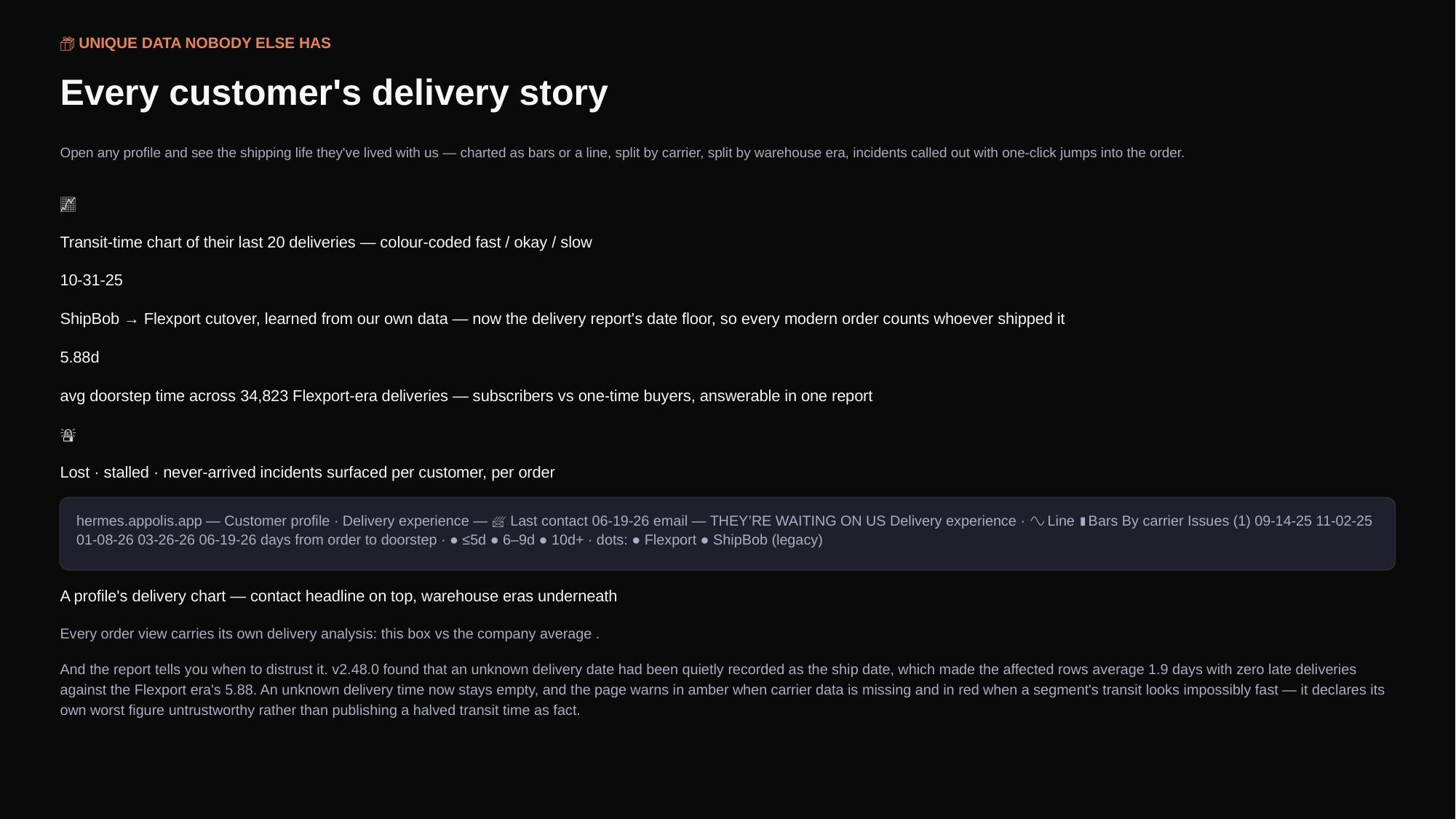

📦 UNIQUE DATA NOBODY ELSE HAS
Every customer's delivery story
Open any profile and see the shipping life they've lived with us — charted as bars or a line, split by carrier, split by warehouse era, incidents called out with one-click jumps into the order.
📈
Transit-time chart of their last 20 deliveries — colour-coded fast / okay / slow
10-31-25
ShipBob → Flexport cutover, learned from our own data — now the delivery report's date floor, so every modern order counts whoever shipped it
5.88d
avg doorstep time across 34,823 Flexport-era deliveries — subscribers vs one-time buyers, answerable in one report
🚨
Lost · stalled · never-arrived incidents surfaced per customer, per order

hermes.appolis.app — Customer profile · Delivery experience — 📨 Last contact 06-19-26 email — THEY’RE WAITING ON US Delivery experience · ∿ Line ▮ Bars By carrier Issues (1) 09-14-25 11-02-25 01-08-26 03-26-26 06-19-26 days from order to doorstep · ● ≤5d ● 6–9d ● 10d+ · dots: ● Flexport ● ShipBob (legacy)
A profile's delivery chart — contact headline on top, warehouse eras underneath
Every order view carries its own delivery analysis: this box vs the company average .
And the report tells you when to distrust it. v2.48.0 found that an unknown delivery date had been quietly recorded as the ship date, which made the affected rows average 1.9 days with zero late deliveries against the Flexport era's 5.88. An unknown delivery time now stays empty, and the page warns in amber when carrier data is missing and in red when a segment's transit looks impossibly fast — it declares its own worst figure untrustworthy rather than publishing a halved transit time as fact.